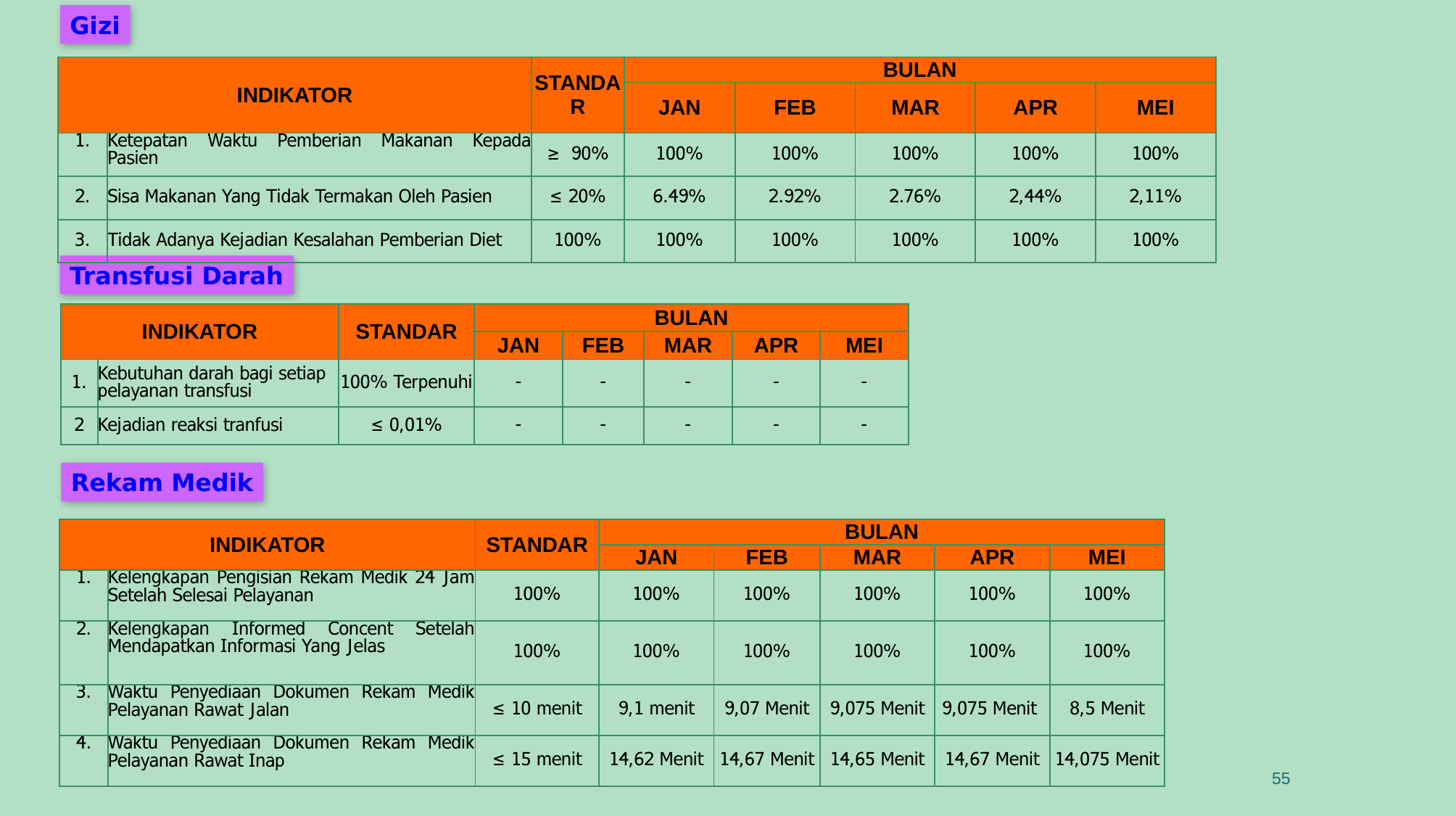

Gizi
| INDIKATOR |  | STANDAR | BULAN |  |  |  |  |
| --- | --- | --- | --- | --- | --- | --- | --- |
|  |  |  | JAN | FEB | MAR | APR | MEI |
| 1. | Ketepatan Waktu Pemberian Makanan Kepada Pasien | ≥ 90% | 100% | 100% | 100% | 100% | 100% |
| 2. | Sisa Makanan Yang Tidak Termakan Oleh Pasien | ≤ 20% | 6.49% | 2.92% | 2.76% | 2,44% | 2,11% |
| 3. | Tidak Adanya Kejadian Kesalahan Pemberian Diet | 100% | 100% | 100% | 100% | 100% | 100% |
Transfusi Darah
| INDIKATOR |  | STANDAR | BULAN |  |  |  |  |
| --- | --- | --- | --- | --- | --- | --- | --- |
|  |  |  | JAN | FEB | MAR | APR | MEI |
| 1. | Kebutuhan darah bagi setiap pelayanan transfusi | 100% Terpenuhi | - | - | - | - | - |
| 2 | Kejadian reaksi tranfusi | ≤ 0,01% | - | - | - | - | - |
Rekam Medik
| INDIKATOR |  | STANDAR | BULAN |  |  |  |  |
| --- | --- | --- | --- | --- | --- | --- | --- |
|  |  |  | JAN | FEB | MAR | APR | MEI |
| 1. | Kelengkapan Pengisian Rekam Medik 24 Jam Setelah Selesai Pelayanan | 100% | 100% | 100% | 100% | 100% | 100% |
| 2. | Kelengkapan Informed Concent Setelah Mendapatkan Informasi Yang Jelas | 100% | 100% | 100% | 100% | 100% | 100% |
| 3. | Waktu Penyediaan Dokumen Rekam Medik Pelayanan Rawat Jalan | ≤ 10 menit | 9,1 menit | 9,07 Menit | 9,075 Menit | 9,075 Menit | 8,5 Menit |
| 4. | Waktu Penyediaan Dokumen Rekam Medik Pelayanan Rawat Inap | ≤ 15 menit | 14,62 Menit | 14,67 Menit | 14,65 Menit | 14,67 Menit | 14,075 Menit |
55